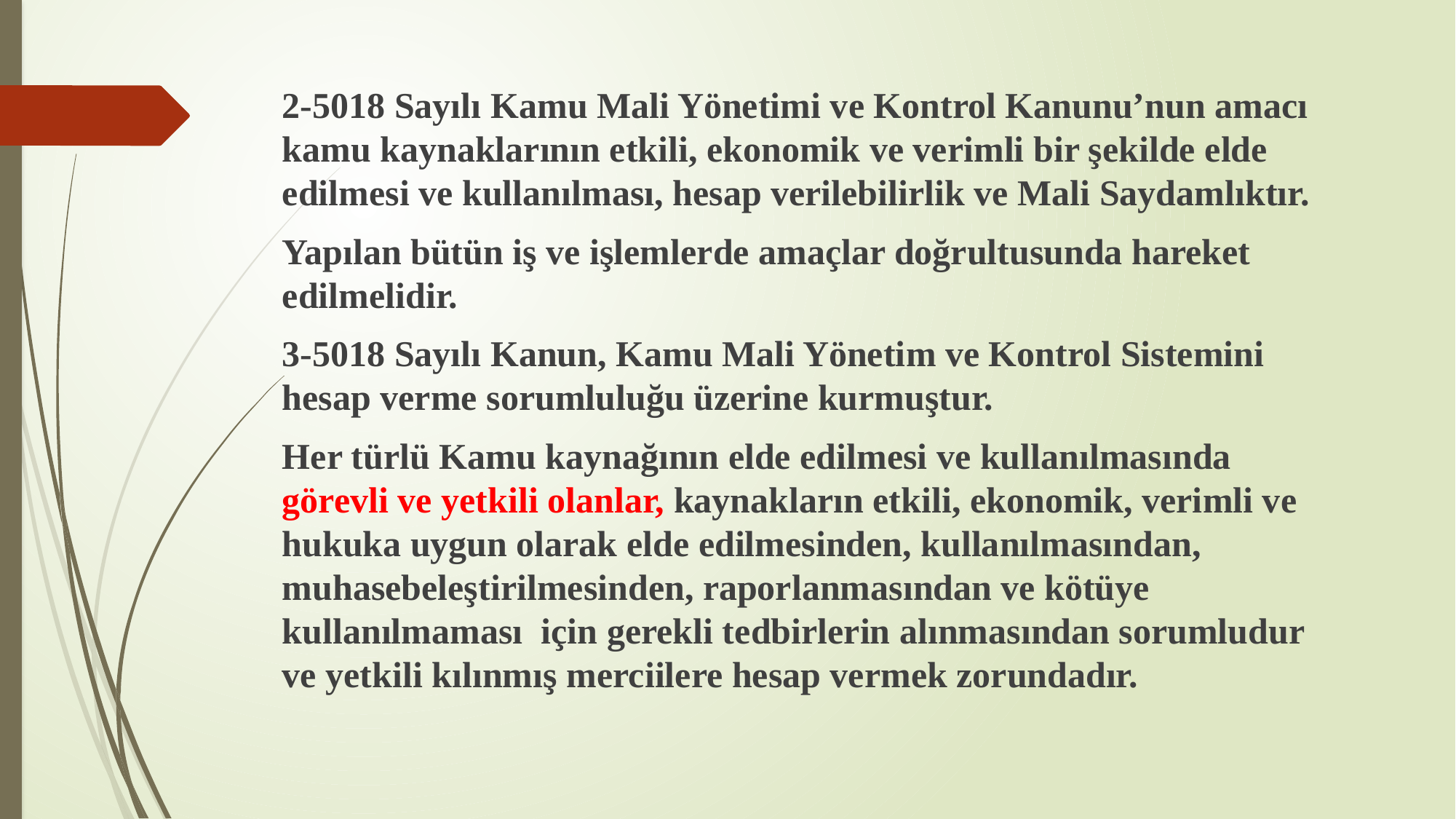

2-5018 Sayılı Kamu Mali Yönetimi ve Kontrol Kanunu’nun amacı kamu kaynaklarının etkili, ekonomik ve verimli bir şekilde elde edilmesi ve kullanılması, hesap verilebilirlik ve Mali Saydamlıktır.
Yapılan bütün iş ve işlemlerde amaçlar doğrultusunda hareket edilmelidir.
3-5018 Sayılı Kanun, Kamu Mali Yönetim ve Kontrol Sistemini hesap verme sorumluluğu üzerine kurmuştur.
Her türlü Kamu kaynağının elde edilmesi ve kullanılmasında görevli ve yetkili olanlar, kaynakların etkili, ekonomik, verimli ve hukuka uygun olarak elde edilmesinden, kullanılmasından, muhasebeleştirilmesinden, raporlanmasından ve kötüye kullanılmaması  için gerekli tedbirlerin alınmasından sorumludur ve yetkili kılınmış merciilere hesap vermek zorundadır.